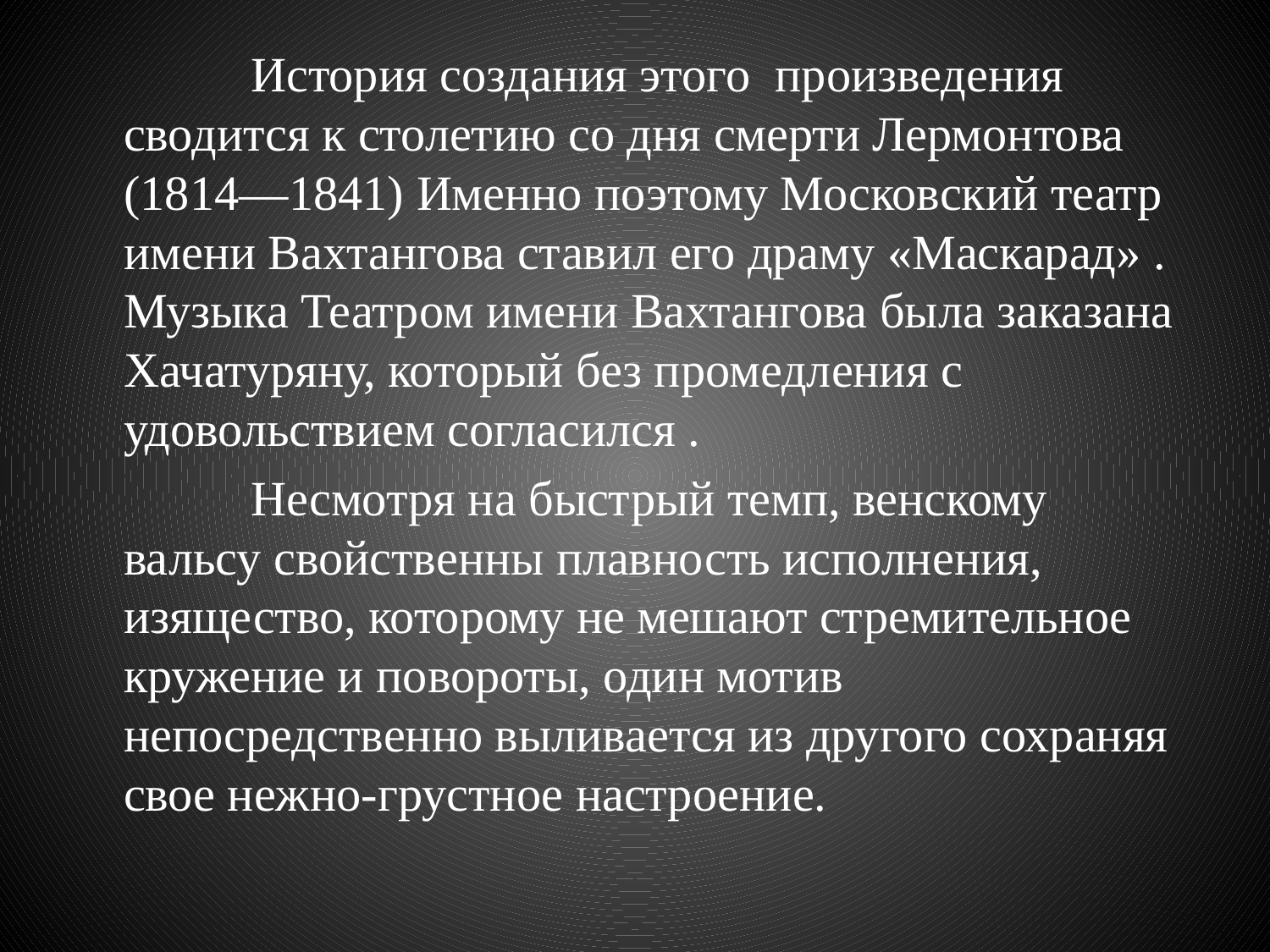

История создания этого  произведения сводится к столетию со дня смерти Лермонтова (1814—1841) Именно поэтому Московский театр имени Вахтангова ставил его драму «Маскарад» . Музыка Театром имени Вахтангова была заказана Хачатуряну, который без промедления с удовольствием согласился .
  		Несмотря на быстрый темп, венскому вальсу свойственны плавность исполнения, изящество, которому не мешают стремительное кружение и повороты, один мотив непосредственно выливается из другого сохраняя свое нежно-грустное настроение.